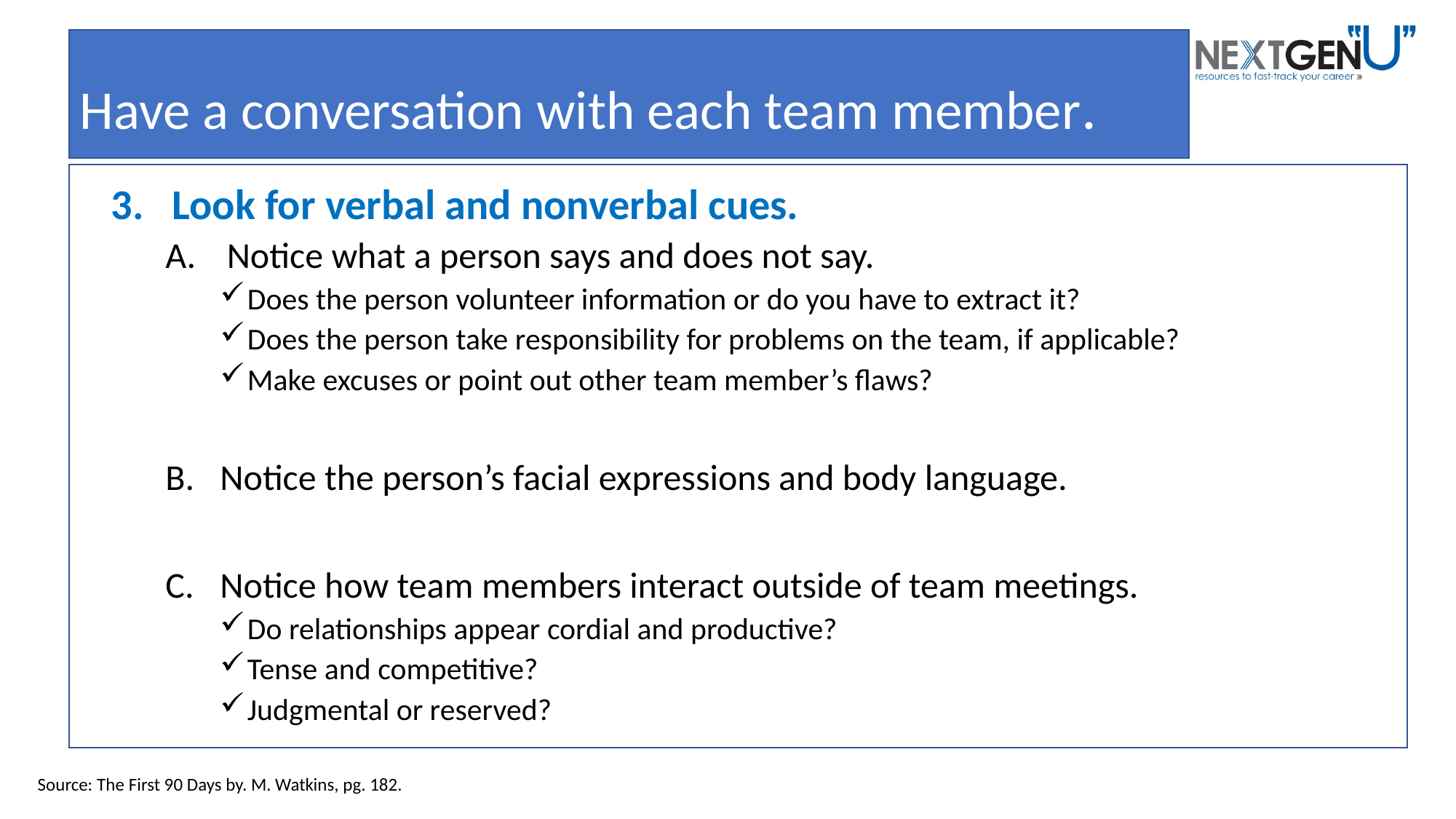

# Have a conversation with each team member.

Look for verbal and nonverbal cues.
Notice what a person says and does not say.
Does the person volunteer information or do you have to extract it?
Does the person take responsibility for problems on the team, if applicable?
Make excuses or point out other team member’s flaws?

Notice the person’s facial expressions and body language.

Notice how team members interact outside of team meetings.
Do relationships appear cordial and productive?
Tense and competitive?
Judgmental or reserved?
Source: The First 90 Days by. M. Watkins, pg. 182.